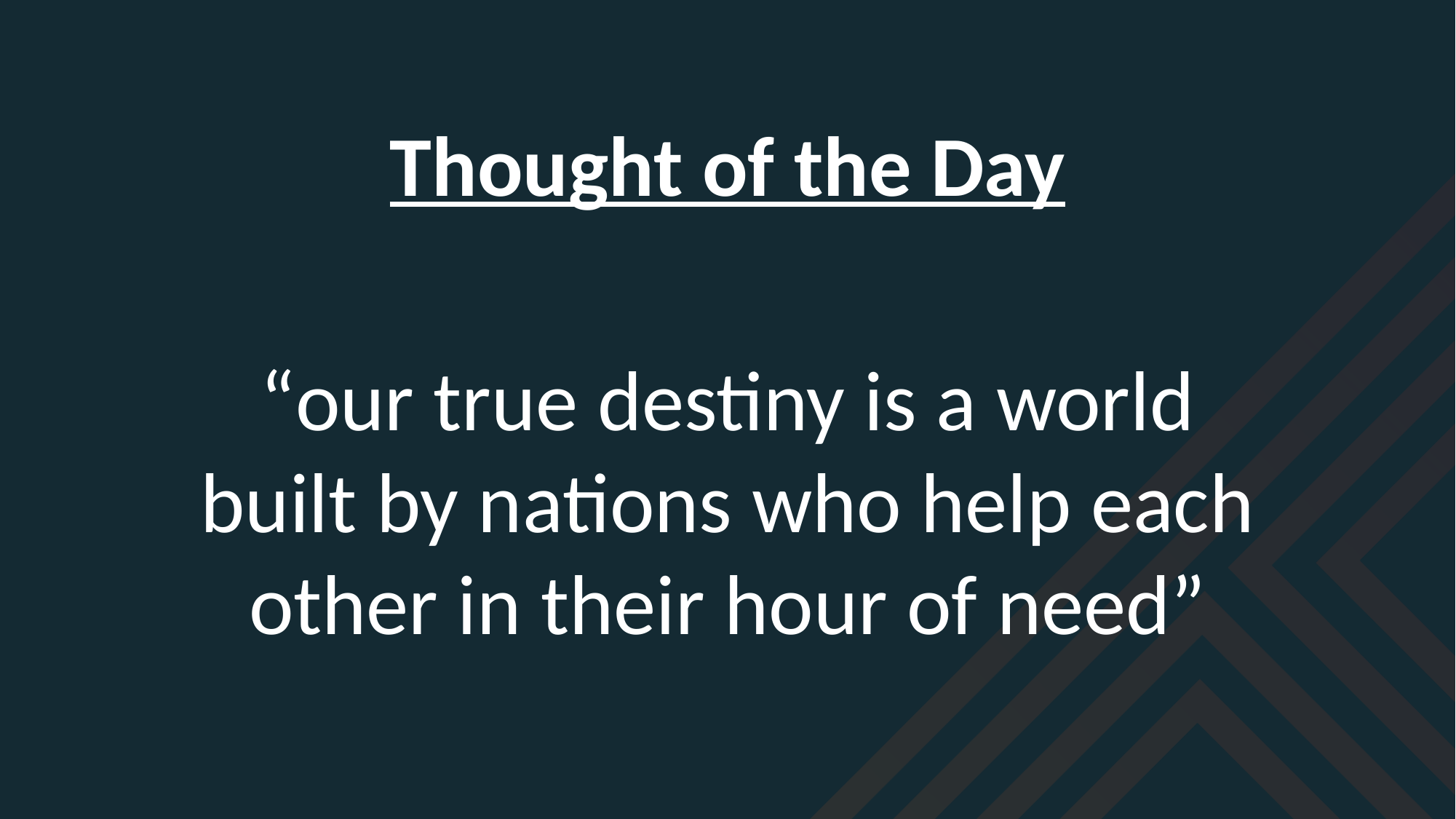

Thought of the Day

“our true destiny is a world built by nations who help each other in their hour of need”